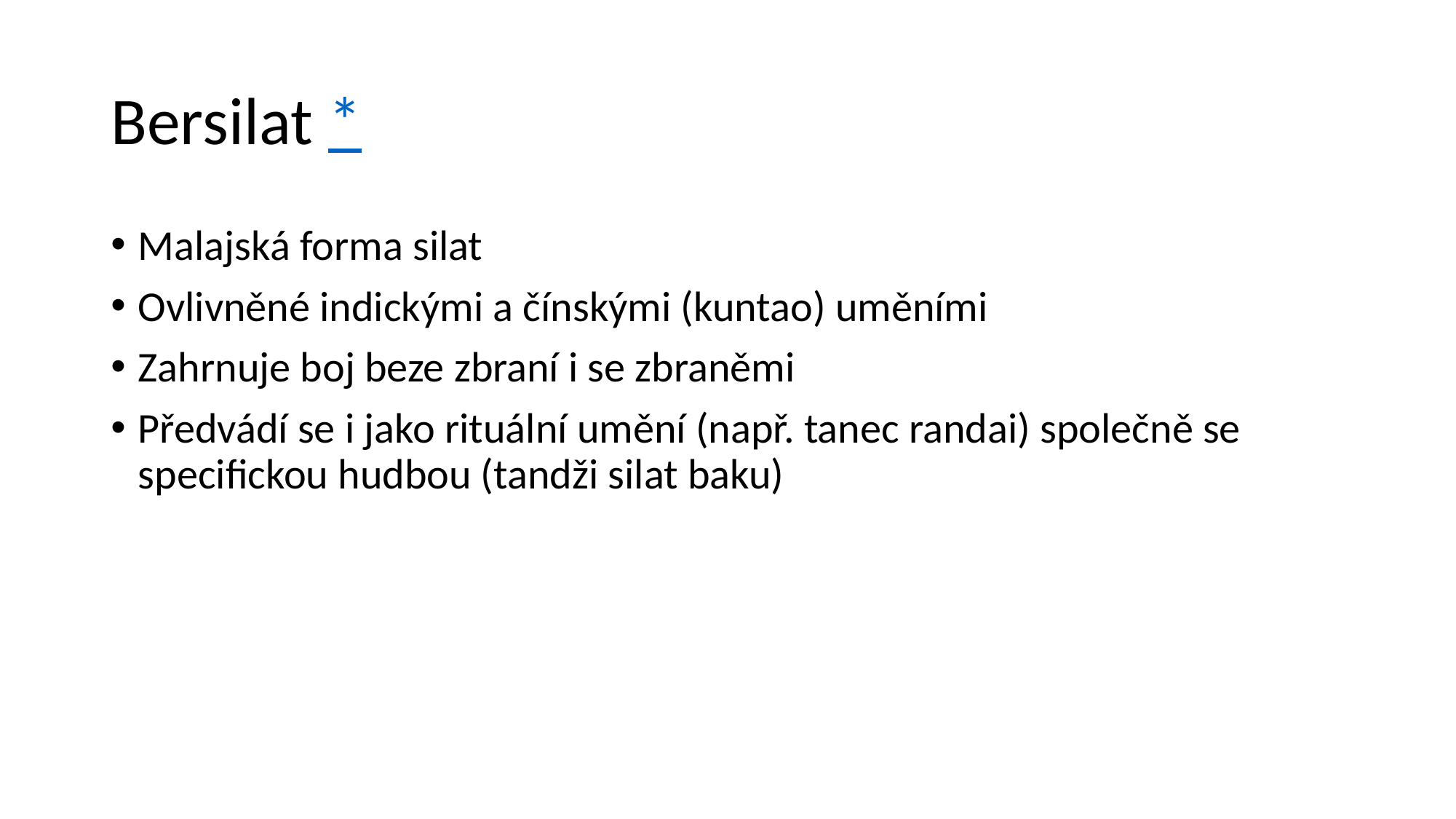

# Bersilat *
Malajská forma silat
Ovlivněné indickými a čínskými (kuntao) uměními
Zahrnuje boj beze zbraní i se zbraněmi
Předvádí se i jako rituální umění (např. tanec randai) společně se specifickou hudbou (tandži silat baku)